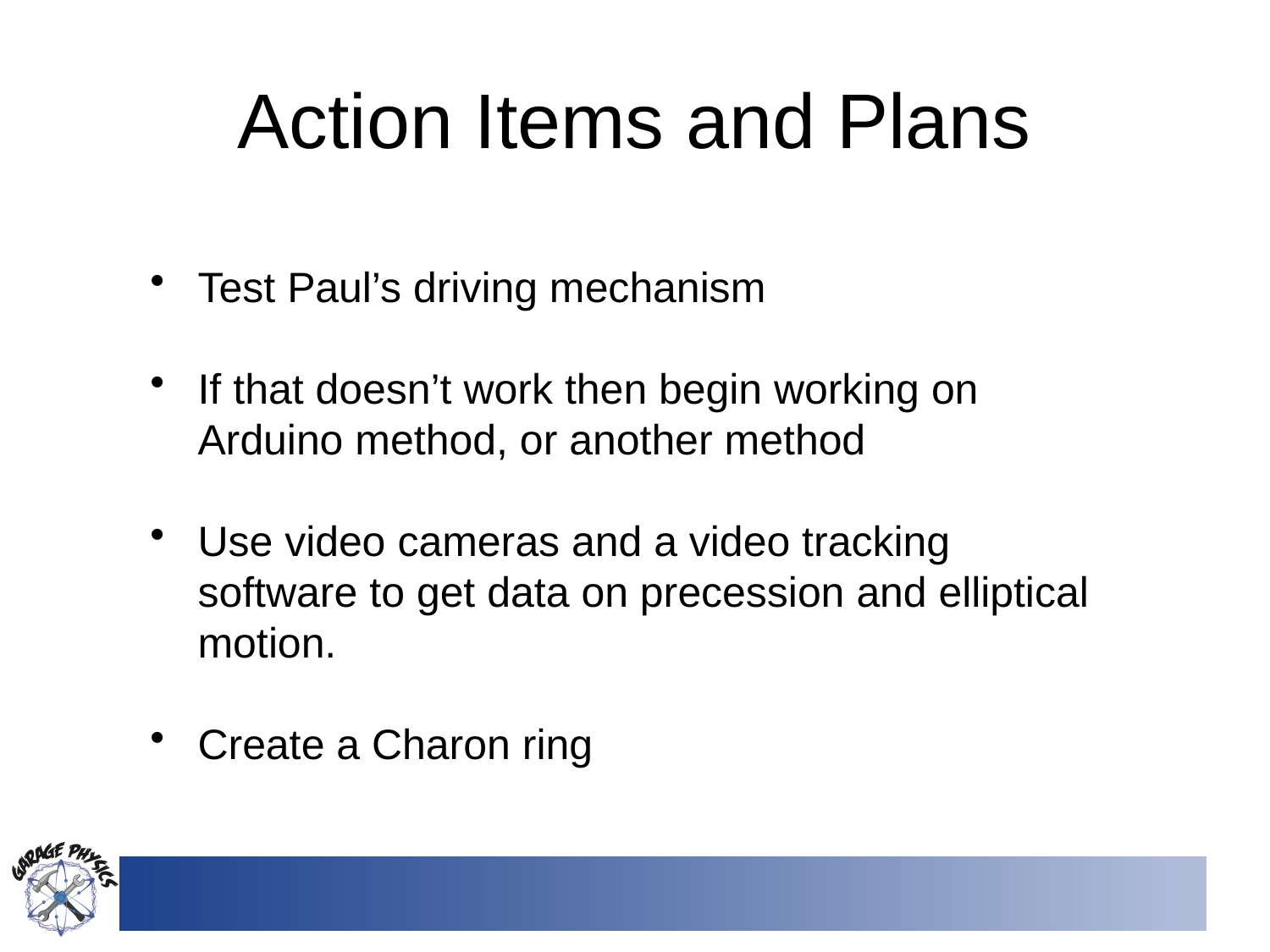

# Action Items and Plans
Test Paul’s driving mechanism

If that doesn’t work then begin working on Arduino method, or another method

Use video cameras and a video tracking software to get data on precession and elliptical motion.

Create a Charon ring